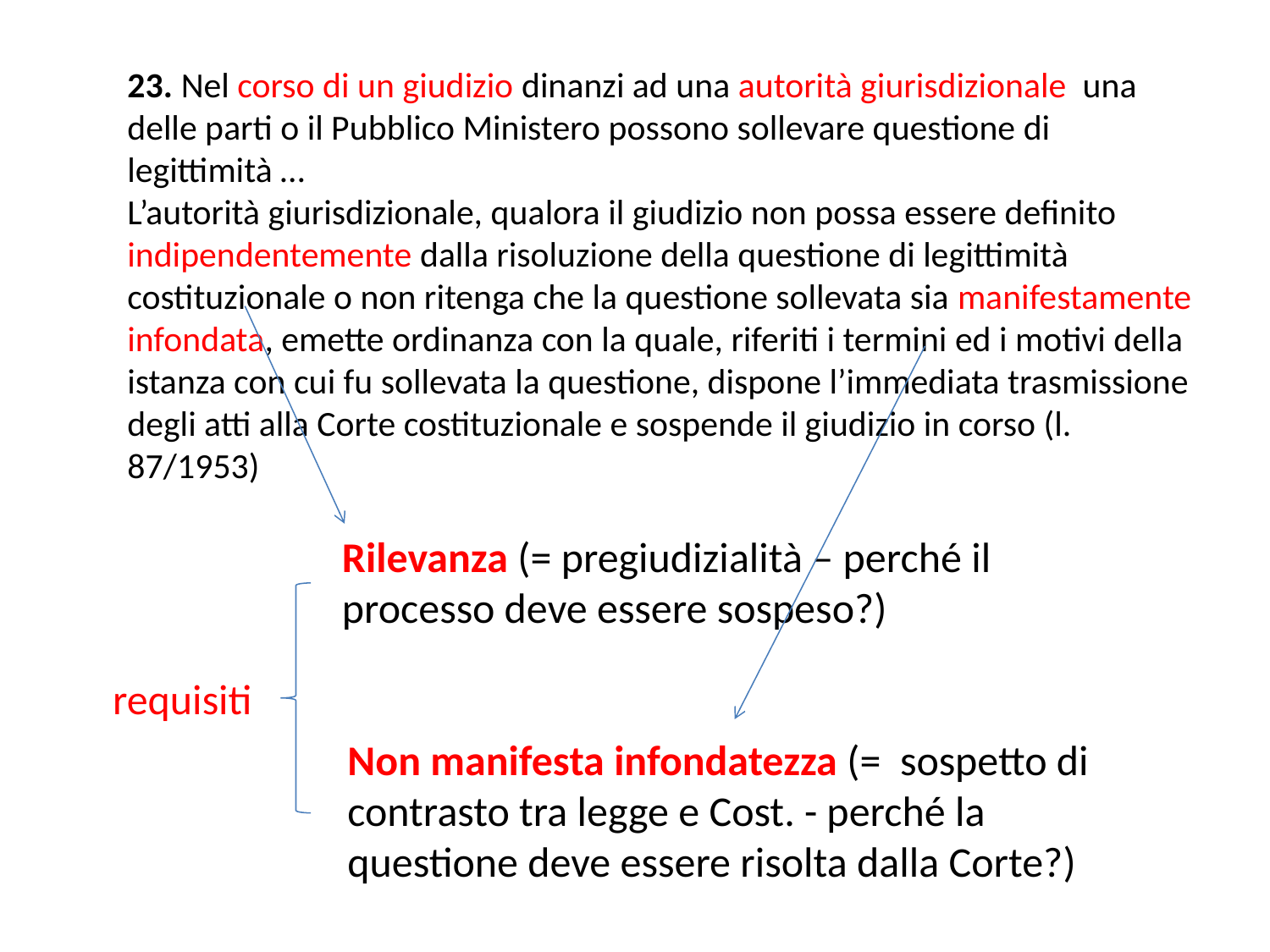

23. Nel corso di un giudizio dinanzi ad una autorità giurisdizionale  una delle parti o il Pubblico Ministero possono sollevare questione di legittimità …
L’autorità giurisdizionale, qualora il giudizio non possa essere definito indipendentemente dalla risoluzione della questione di legittimità costituzionale o non ritenga che la questione sollevata sia manifestamente infondata, emette ordinanza con la quale, riferiti i termini ed i motivi della istanza con cui fu sollevata la questione, dispone l’immediata trasmissione degli atti alla Corte costituzionale e sospende il giudizio in corso (l. 87/1953)
Rilevanza (= pregiudizialità – perché il processo deve essere sospeso?)

requisiti
Non manifesta infondatezza (=  sospetto di contrasto tra legge e Cost. - perché la questione deve essere risolta dalla Corte?)